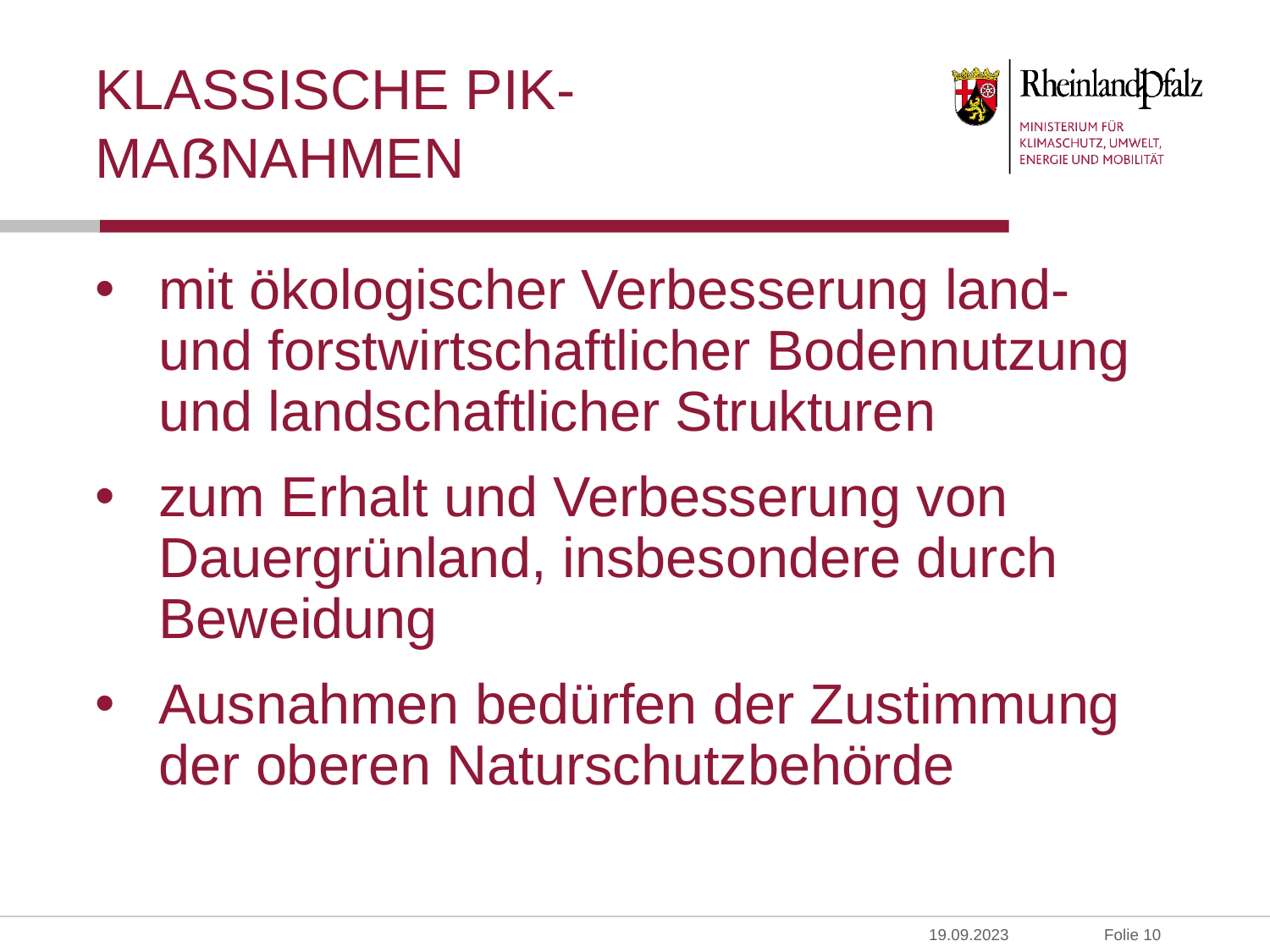

# Klassische PIK-Maßnahmen
mit ökologischer Verbesserung land- und forstwirtschaftlicher Bodennutzung und landschaftlicher Strukturen
zum Erhalt und Verbesserung von Dauergrünland, insbesondere durch Beweidung
Ausnahmen bedürfen der Zustimmung der oberen Naturschutzbehörde